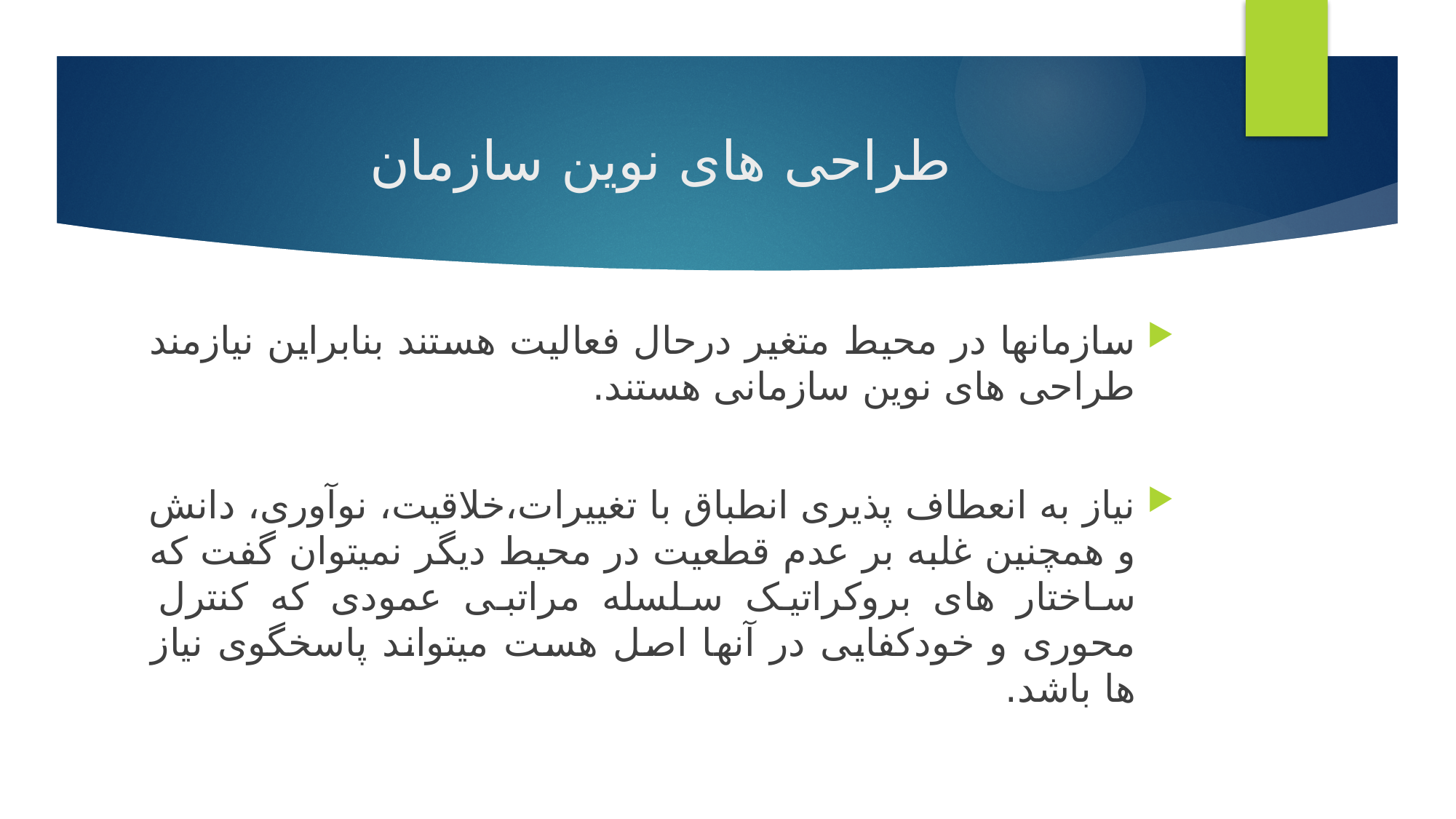

# طراحی های نوین سازمان
سازمانها در محیط متغیر درحال فعالیت هستند بنابراین نیازمند طراحی های نوین سازمانی هستند.

نیاز به انعطاف پذیری انطباق با تغییرات،خلاقیت، نوآوری، دانش و همچنین غلبه بر عدم قطعیت در محیط دیگر نمیتوان گفت که ساختار های بروکراتیک سلسله مراتبی عمودی که کنترل محوری و خودکفایی در آنها اصل هست میتواند پاسخگوی نیاز ها باشد.